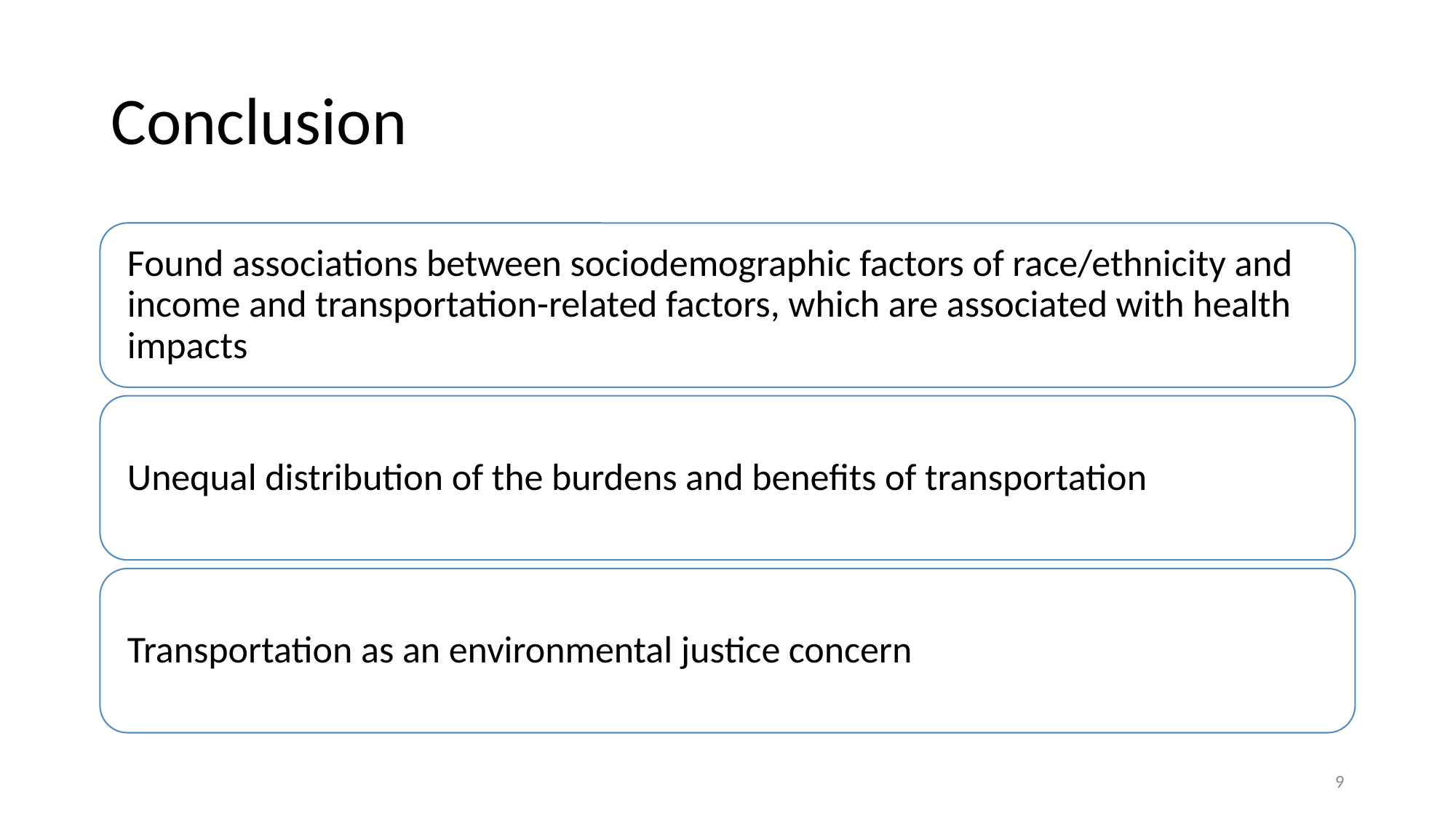

# Conclusion
Found associations between sociodemographic factors of race/ethnicity and income and transportation-related factors, which are associated with health impacts
Unequal distribution of the burdens and benefits of transportation
Transportation as an environmental justice concern
9